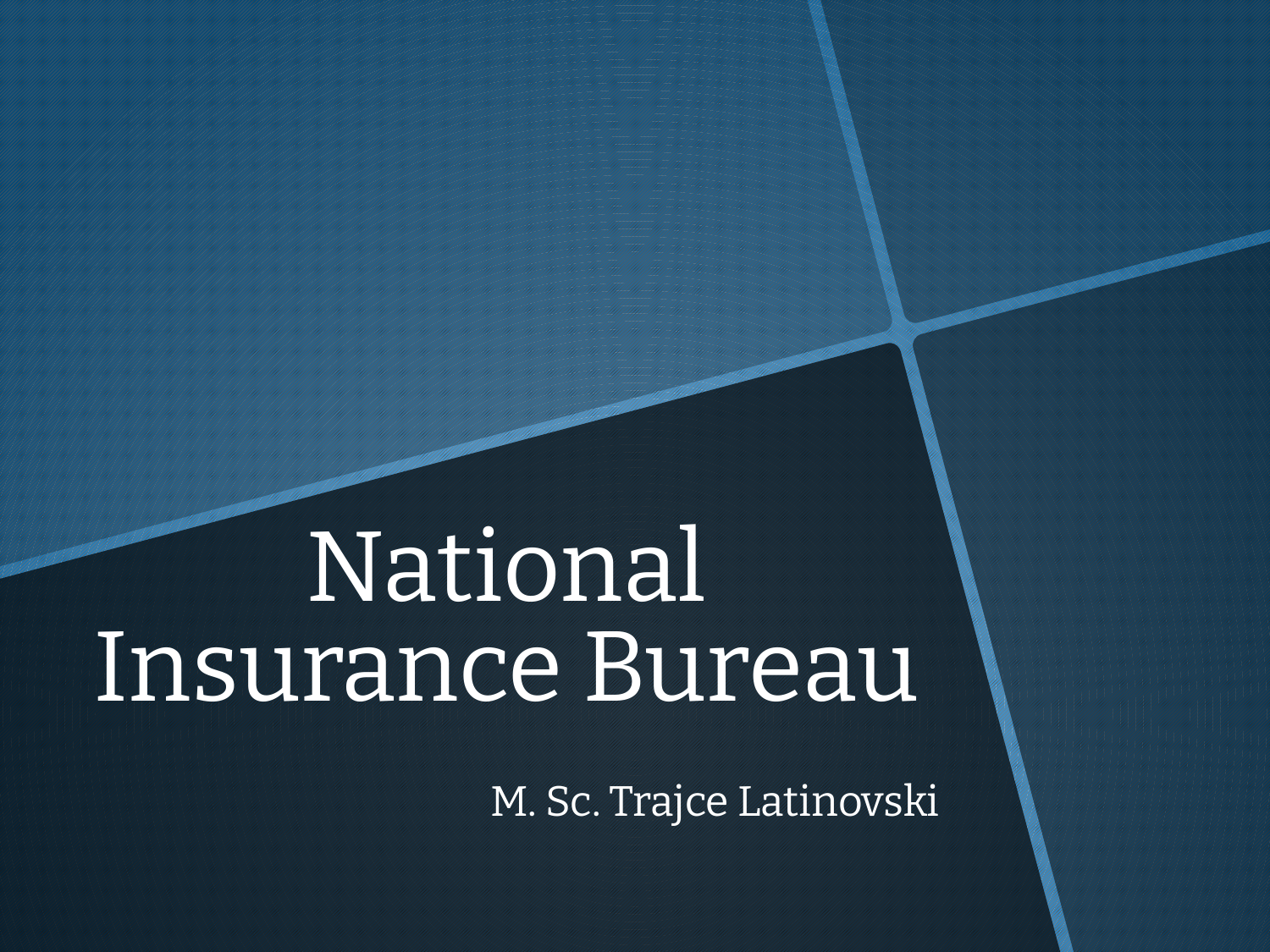

# National Insurance Bureau

M. Sc. Trajce Latinovski